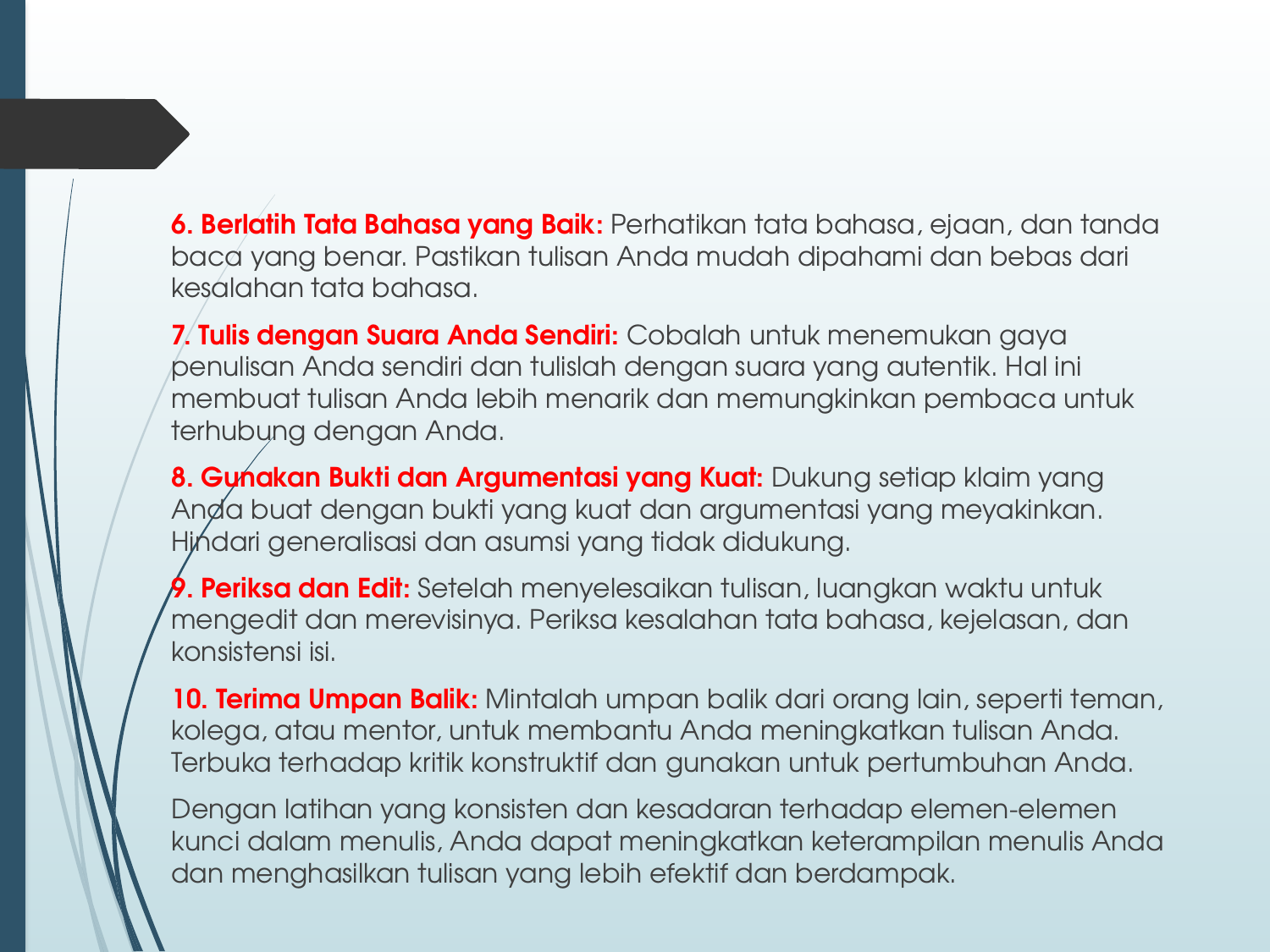

6. Berlatih Tata Bahasa yang Baik: Perhatikan tata bahasa, ejaan, dan tanda baca yang benar. Pastikan tulisan Anda mudah dipahami dan bebas dari kesalahan tata bahasa.
7. Tulis dengan Suara Anda Sendiri: Cobalah untuk menemukan gaya penulisan Anda sendiri dan tulislah dengan suara yang autentik. Hal ini membuat tulisan Anda lebih menarik dan memungkinkan pembaca untuk terhubung dengan Anda.
8. Gunakan Bukti dan Argumentasi yang Kuat: Dukung setiap klaim yang Anda buat dengan bukti yang kuat dan argumentasi yang meyakinkan. Hindari generalisasi dan asumsi yang tidak didukung.
9. Periksa dan Edit: Setelah menyelesaikan tulisan, luangkan waktu untuk mengedit dan merevisinya. Periksa kesalahan tata bahasa, kejelasan, dan konsistensi isi.
10. Terima Umpan Balik: Mintalah umpan balik dari orang lain, seperti teman, kolega, atau mentor, untuk membantu Anda meningkatkan tulisan Anda. Terbuka terhadap kritik konstruktif dan gunakan untuk pertumbuhan Anda.
Dengan latihan yang konsisten dan kesadaran terhadap elemen-elemen kunci dalam menulis, Anda dapat meningkatkan keterampilan menulis Anda dan menghasilkan tulisan yang lebih efektif dan berdampak.